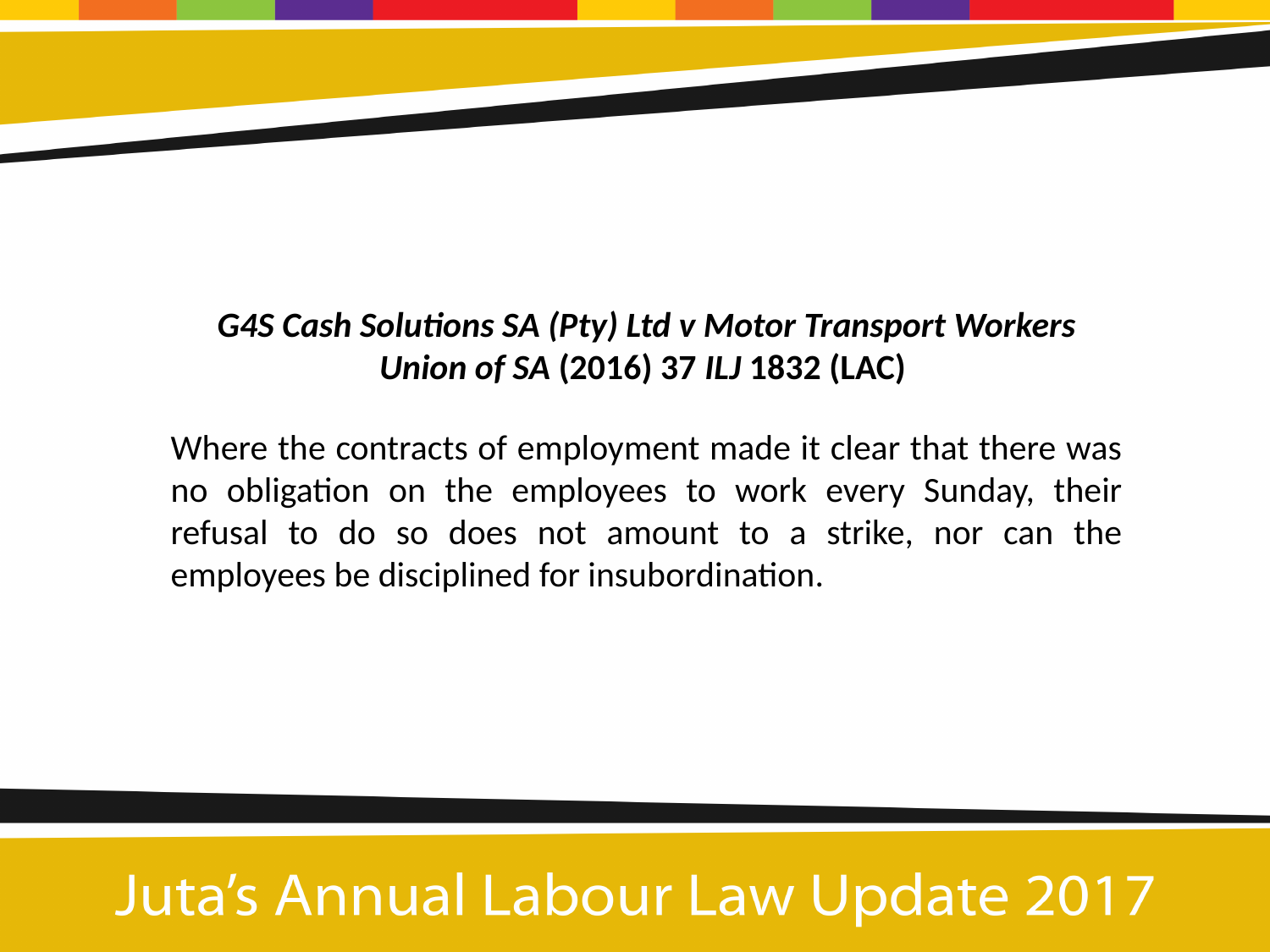

G4S Cash Solutions SA (Pty) Ltd v Motor Transport Workers Union of SA (2016) 37 ILJ 1832 (LAC)

Where the contracts of employment made it clear that there was no obligation on the employees to work every Sunday, their refusal to do so does not amount to a strike, nor can the employees be disciplined for insubordination.